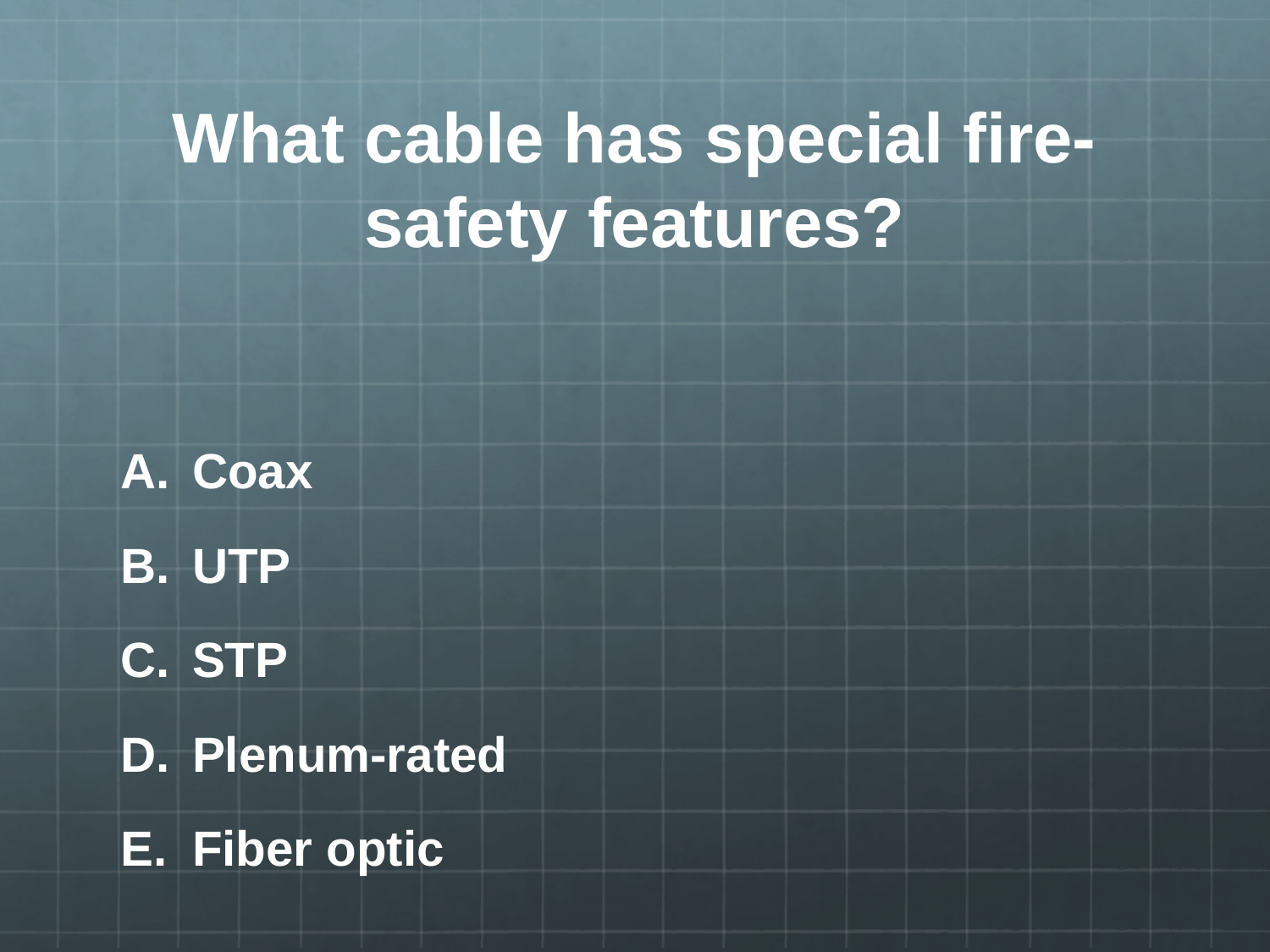

# What cable has special fire-safety features?
Coax
UTP
STP
Plenum-rated
Fiber optic